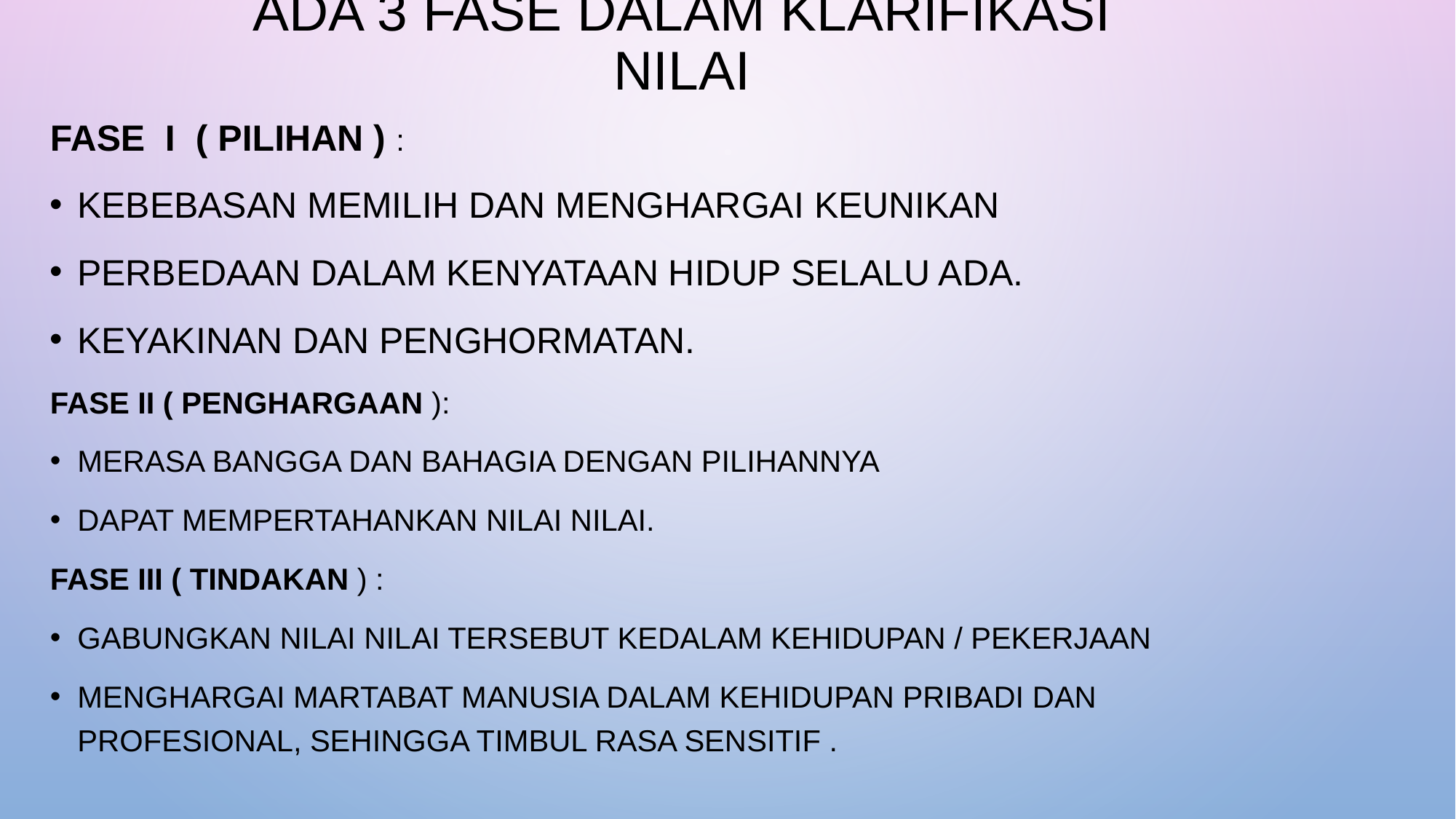

# Ada 3 fase dalam klarifikasi nilai
Fase  I  ( Pilihan ) :
Kebebasan memilih dan menghargai keunikan
Perbedaan dalam kenyataan hidup selalu ada.
keyakinan dan penghormatan.
Fase II ( Penghargaan ):
Merasa bangga dan bahagia dengan pilihannya
Dapat mempertahankan nilai nilai.
Fase III ( Tindakan ) :
Gabungkan nilai nilai tersebut kedalam kehidupan / pekerjaan
menghargai martabat manusia dalam kehidupan pribadi dan profesional, sehingga timbul rasa sensitif .